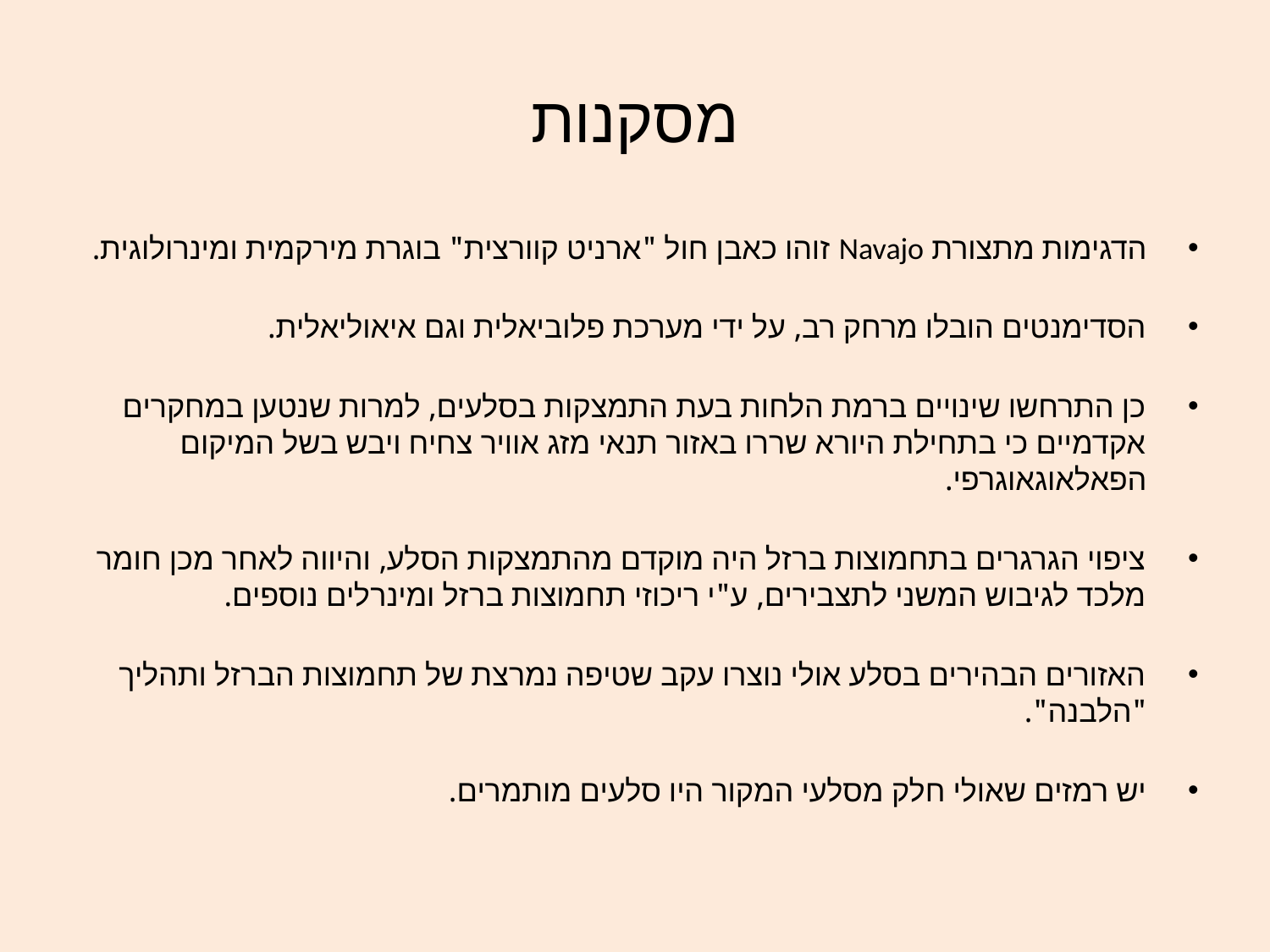

# מסקנות
הדגימות מתצורת Navajo זוהו כאבן חול "ארניט קוורצית" בוגרת מירקמית ומינרולוגית.
הסדימנטים הובלו מרחק רב, על ידי מערכת פלוביאלית וגם איאוליאלית.
כן התרחשו שינויים ברמת הלחות בעת התמצקות בסלעים, למרות שנטען במחקרים אקדמיים כי בתחילת היורא שררו באזור תנאי מזג אוויר צחיח ויבש בשל המיקום הפאלאוגאוגרפי.
ציפוי הגרגרים בתחמוצות ברזל היה מוקדם מהתמצקות הסלע, והיווה לאחר מכן חומר מלכד לגיבוש המשני לתצבירים, ע"י ריכוזי תחמוצות ברזל ומינרלים נוספים.
האזורים הבהירים בסלע אולי נוצרו עקב שטיפה נמרצת של תחמוצות הברזל ותהליך "הלבנה".
יש רמזים שאולי חלק מסלעי המקור היו סלעים מותמרים.